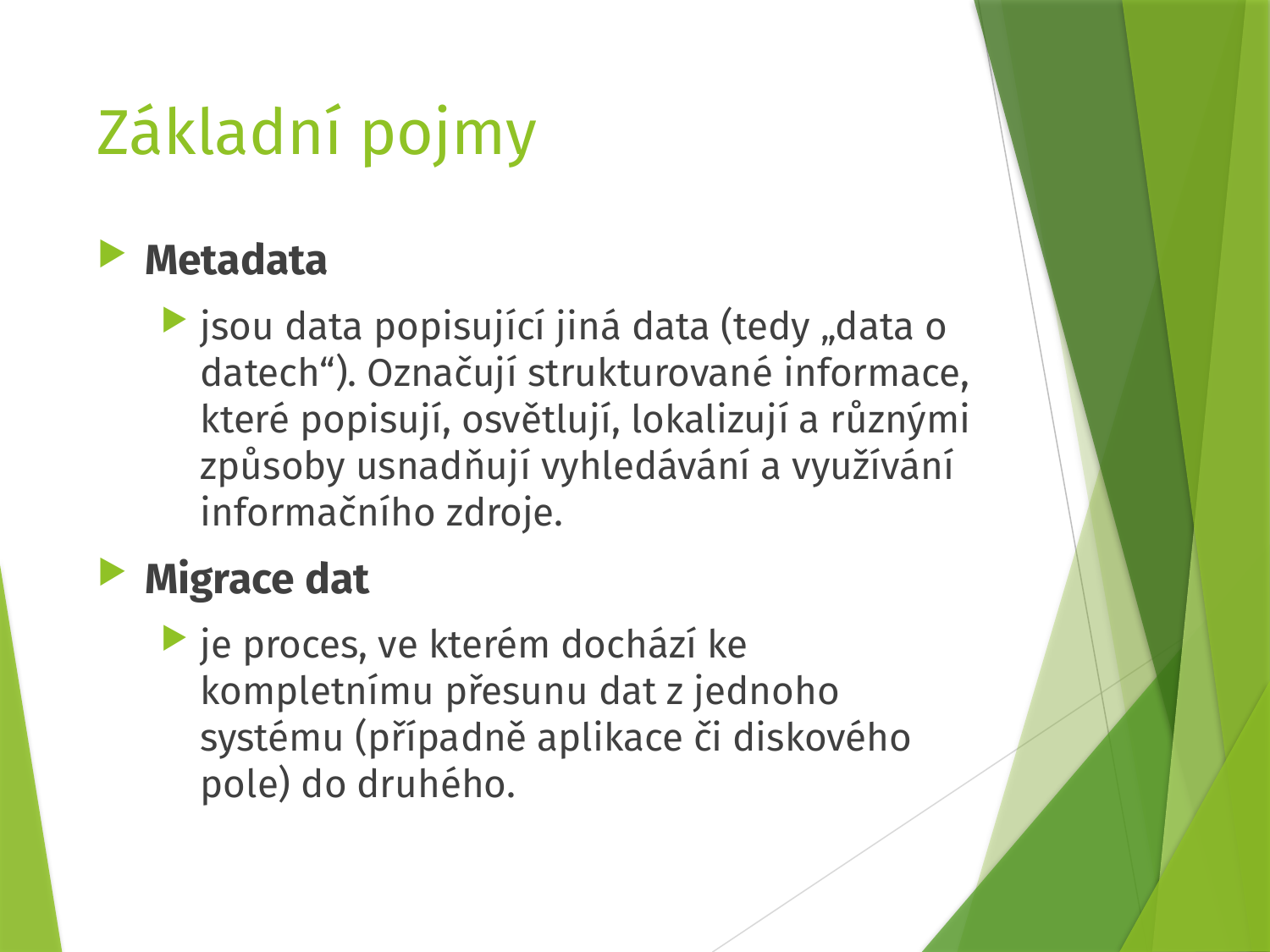

# Základní pojmy
Metadata
jsou data popisující jiná data (tedy „data o datech“). Označují strukturované informace, které popisují, osvětlují, lokalizují a různými způsoby usnadňují vyhledávání a využívání informačního zdroje.
Migrace dat
je proces, ve kterém dochází ke kompletnímu přesunu dat z jednoho systému (případně aplikace či diskového pole) do druhého.